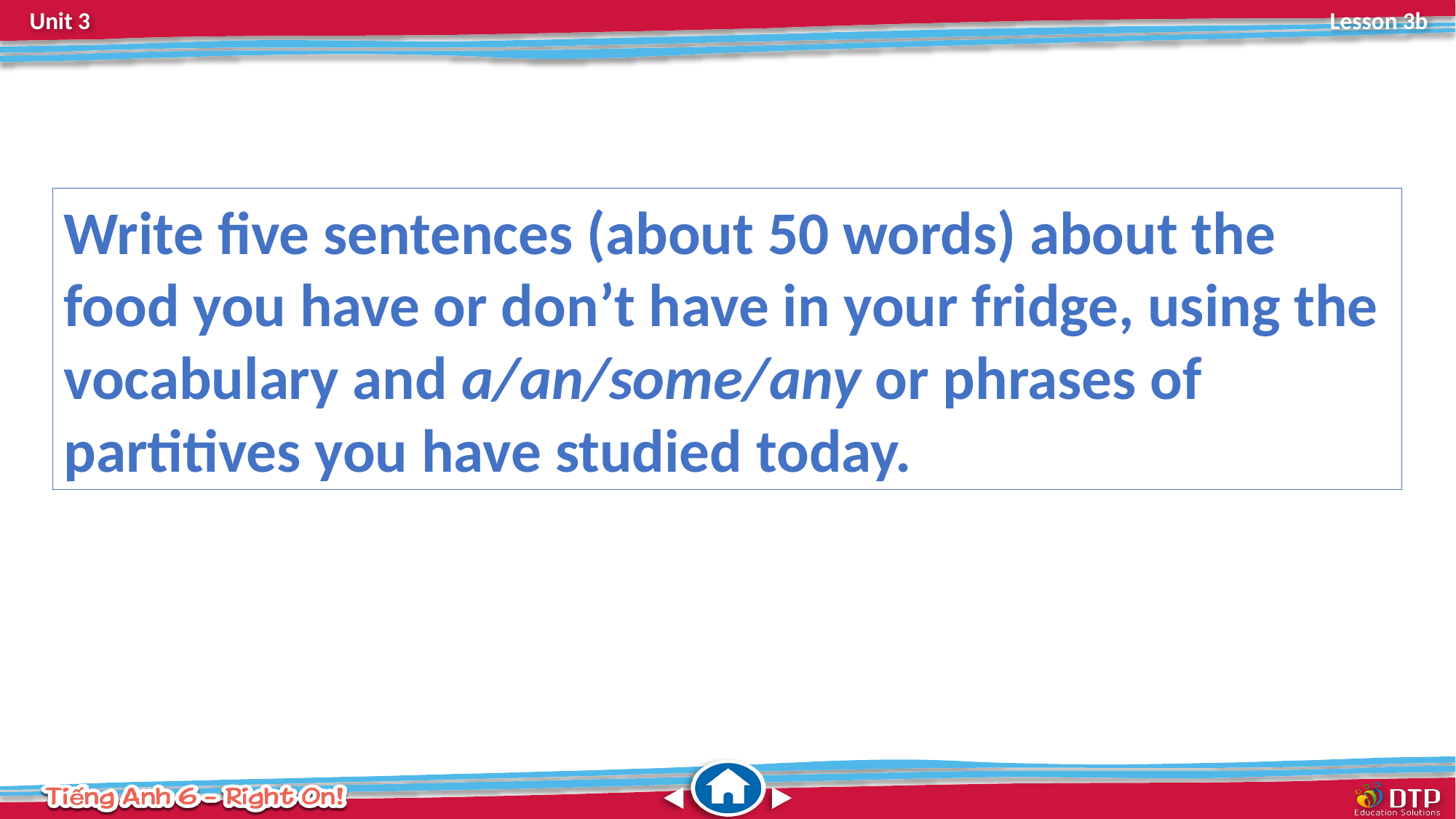

Write five sentences (about 50 words) about the food you have or don’t have in your fridge, using the vocabulary and a/an/some/any or phrases of partitives you have studied today.